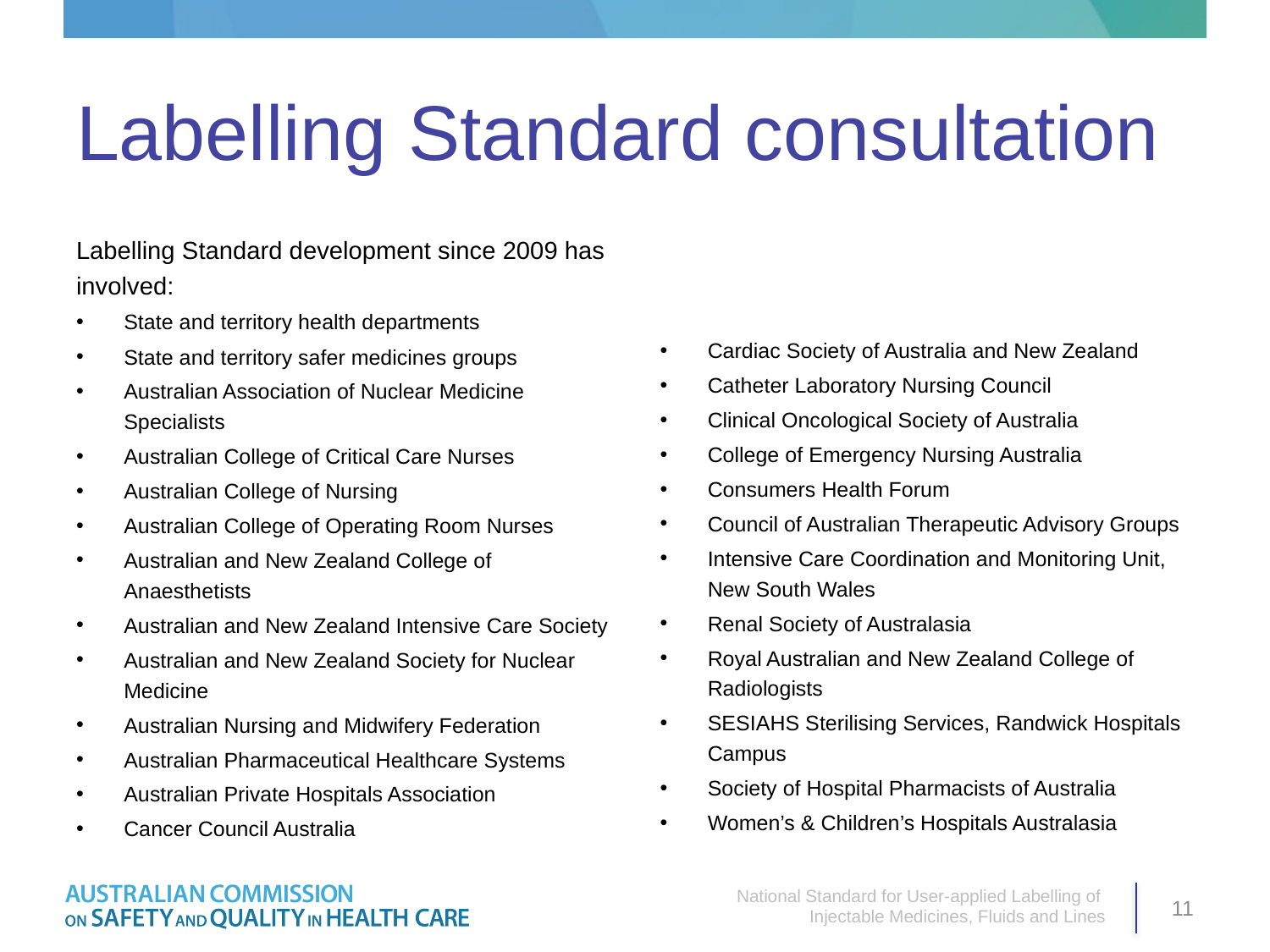

# Labelling Standard consultation
Labelling Standard development since 2009 has involved:
State and territory health departments
State and territory safer medicines groups
Australian Association of Nuclear Medicine Specialists
Australian College of Critical Care Nurses
Australian College of Nursing
Australian College of Operating Room Nurses
Australian and New Zealand College of Anaesthetists
Australian and New Zealand Intensive Care Society
Australian and New Zealand Society for Nuclear Medicine
Australian Nursing and Midwifery Federation
Australian Pharmaceutical Healthcare Systems
Australian Private Hospitals Association
Cancer Council Australia

Cardiac Society of Australia and New Zealand
Catheter Laboratory Nursing Council
Clinical Oncological Society of Australia
College of Emergency Nursing Australia
Consumers Health Forum
Council of Australian Therapeutic Advisory Groups
Intensive Care Coordination and Monitoring Unit, New South Wales
Renal Society of Australasia
Royal Australian and New Zealand College of Radiologists
SESIAHS Sterilising Services, Randwick Hospitals Campus
Society of Hospital Pharmacists of Australia
Women’s & Children’s Hospitals Australasia

National Standard for User-applied Labelling of
Injectable Medicines, Fluids and Lines
11